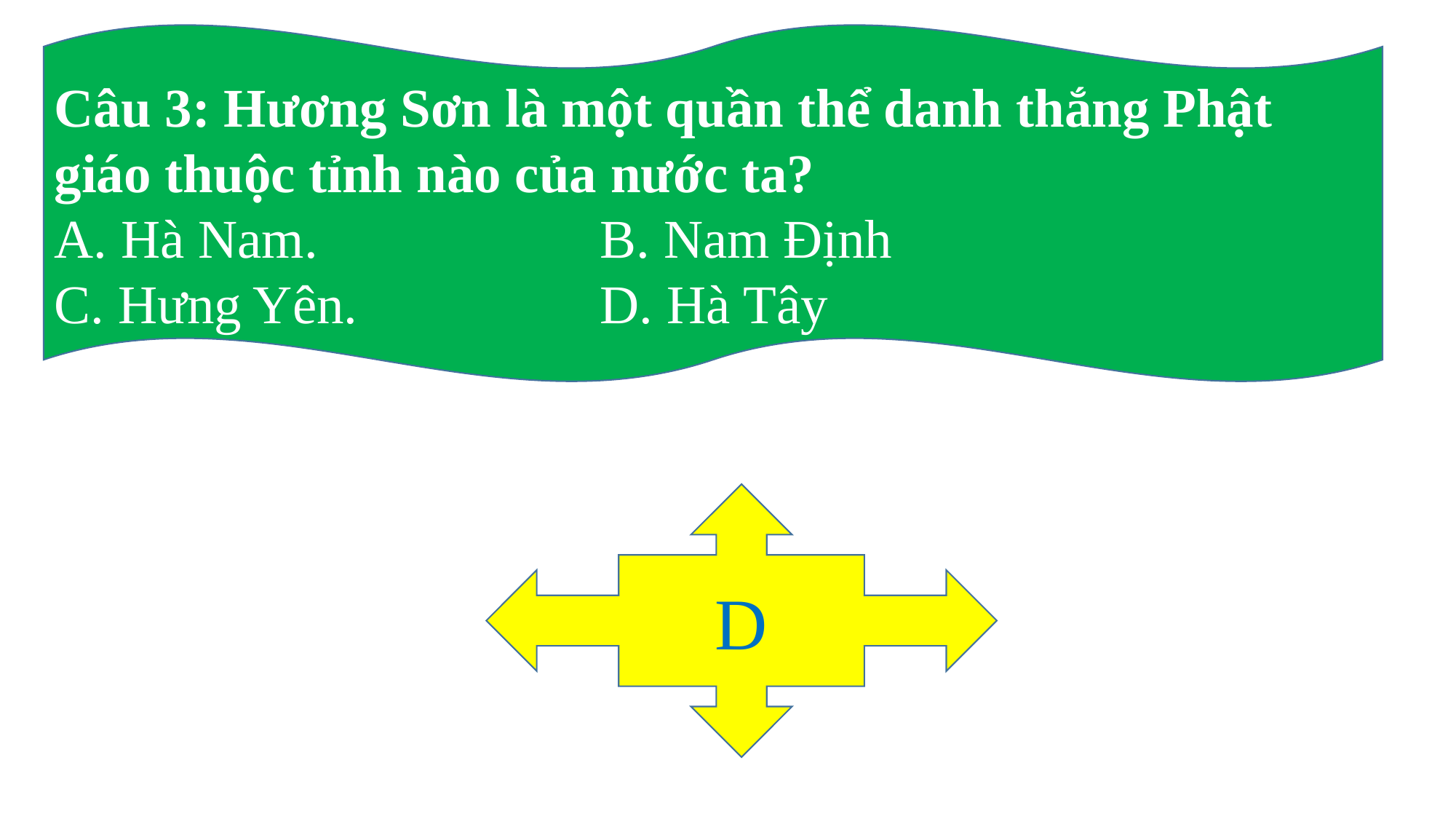

Câu 3: Hương Sơn là một quần thể danh thắng Phật giáo thuộc tỉnh nào của nước ta?
A. Hà Nam.			B. Nam Định
C. Hưng Yên.			D. Hà Tây
D